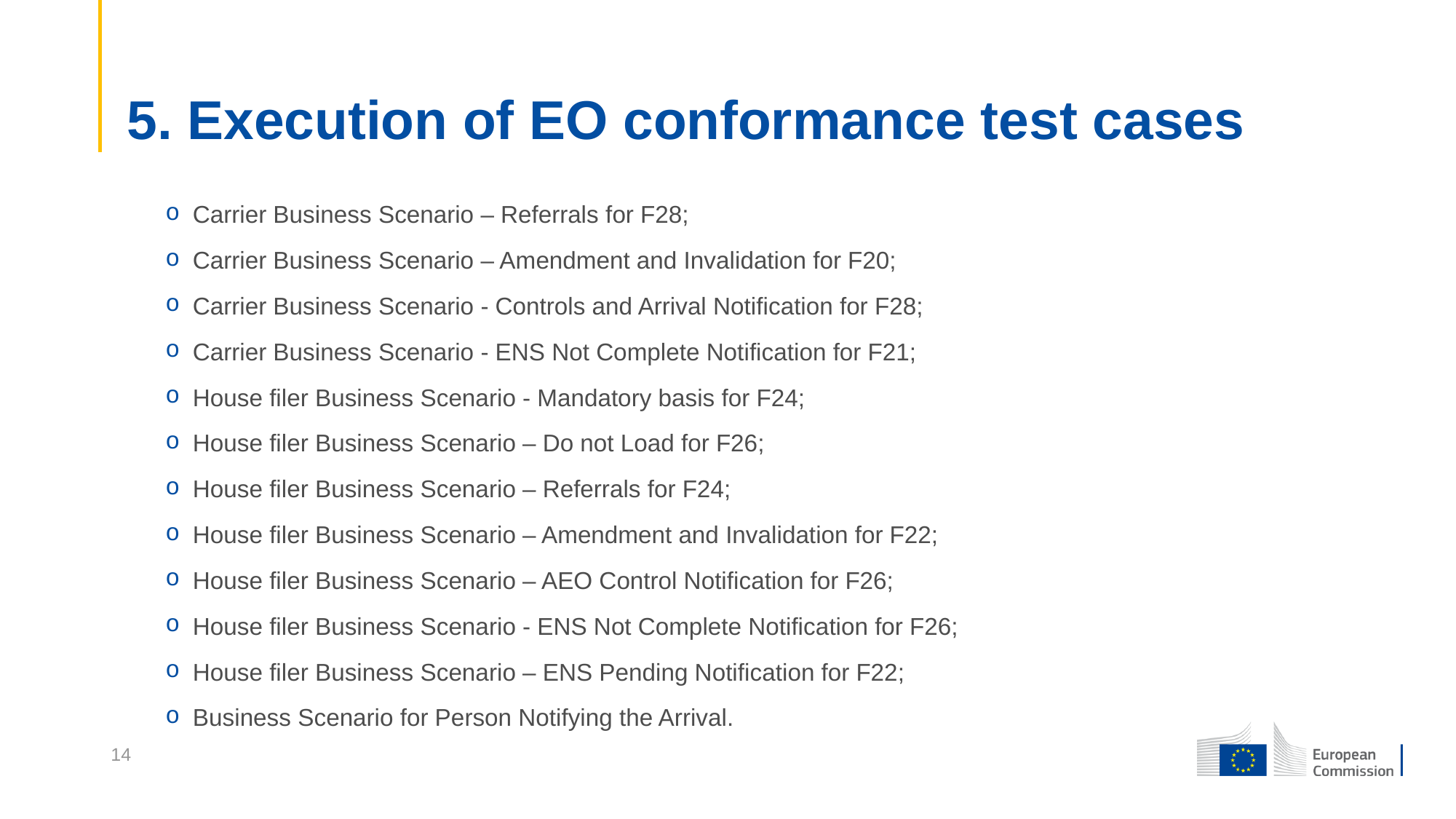

# 5. Execution of EO conformance test cases
Carrier Business Scenario – Referrals for F28;
Carrier Business Scenario – Amendment and Invalidation for F20;
Carrier Business Scenario - Controls and Arrival Notification for F28;
Carrier Business Scenario - ENS Not Complete Notification for F21;
House filer Business Scenario - Mandatory basis for F24;
House filer Business Scenario – Do not Load for F26;
House filer Business Scenario – Referrals for F24;
House filer Business Scenario – Amendment and Invalidation for F22;
House filer Business Scenario – AEO Control Notification for F26;
House filer Business Scenario - ENS Not Complete Notification for F26;
House filer Business Scenario – ENS Pending Notification for F22;
Business Scenario for Person Notifying the Arrival.

14